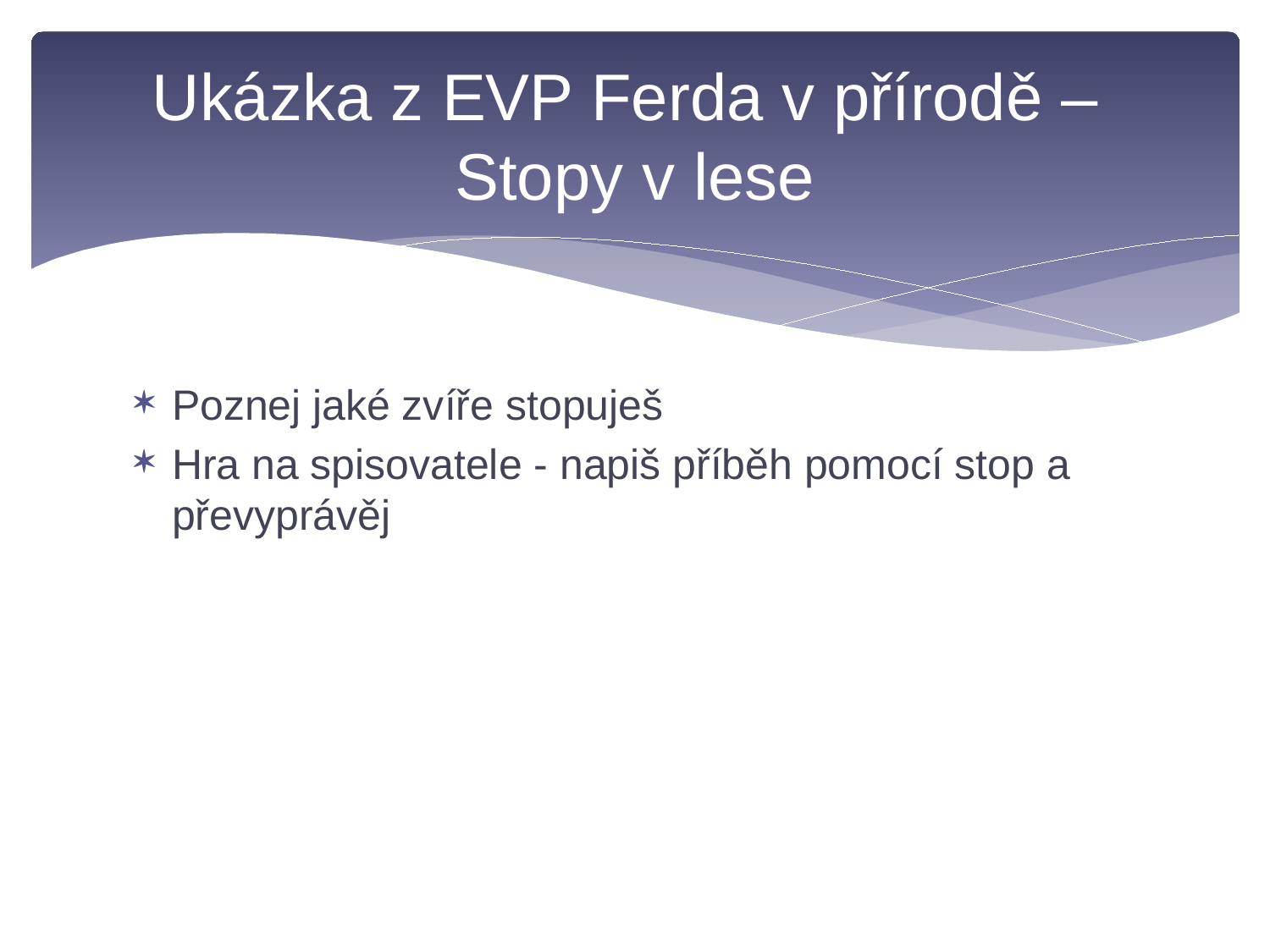

# Ukázka z EVP Ferda v přírodě – Stopy v lese
Poznej jaké zvíře stopuješ
Hra na spisovatele - napiš příběh pomocí stop a převyprávěj